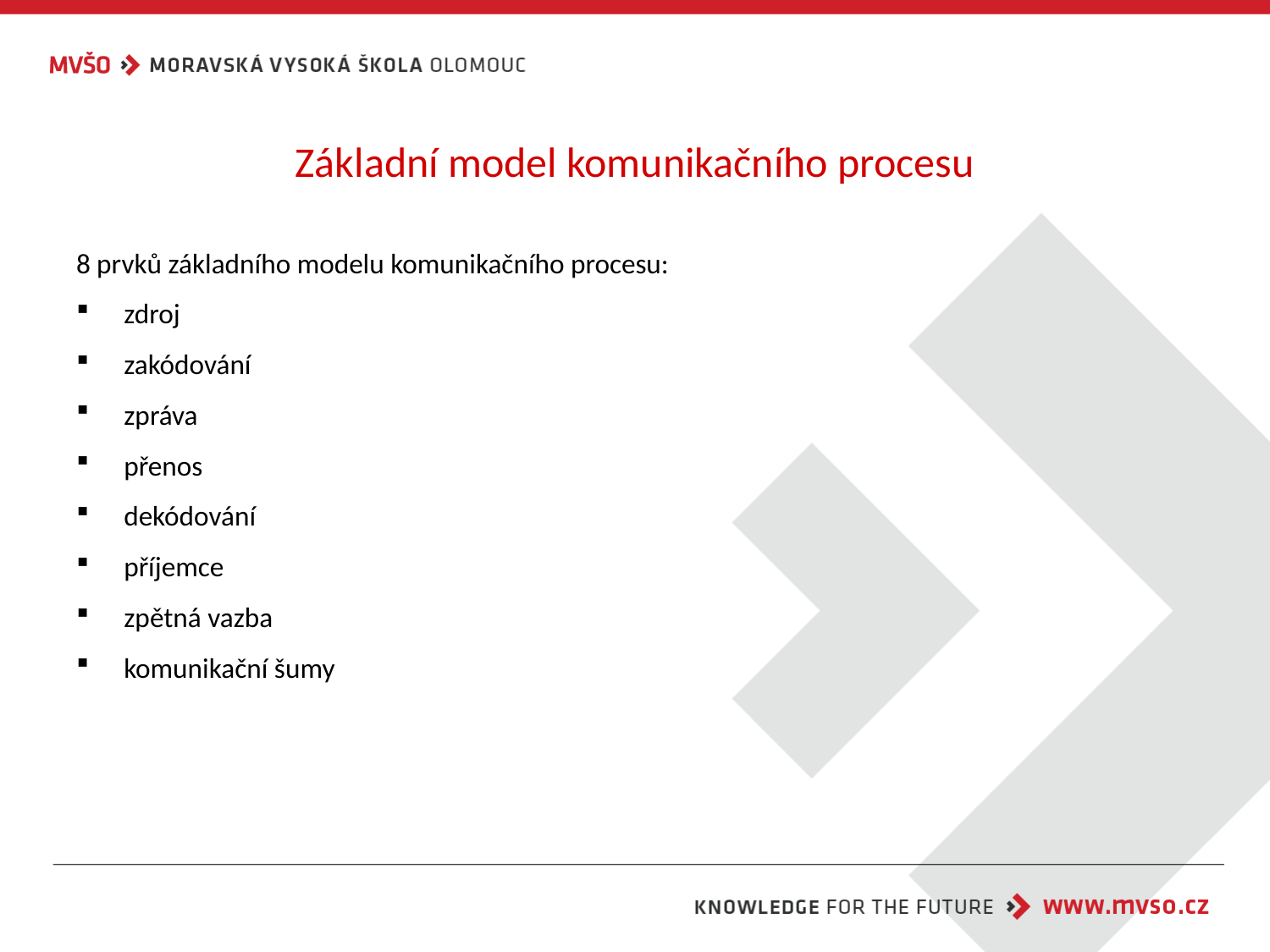

# Základní model komunikačního procesu
8 prvků základního modelu komunikačního procesu:
zdroj
zakódování
zpráva
přenos
dekódování
příjemce
zpětná vazba
komunikační šumy